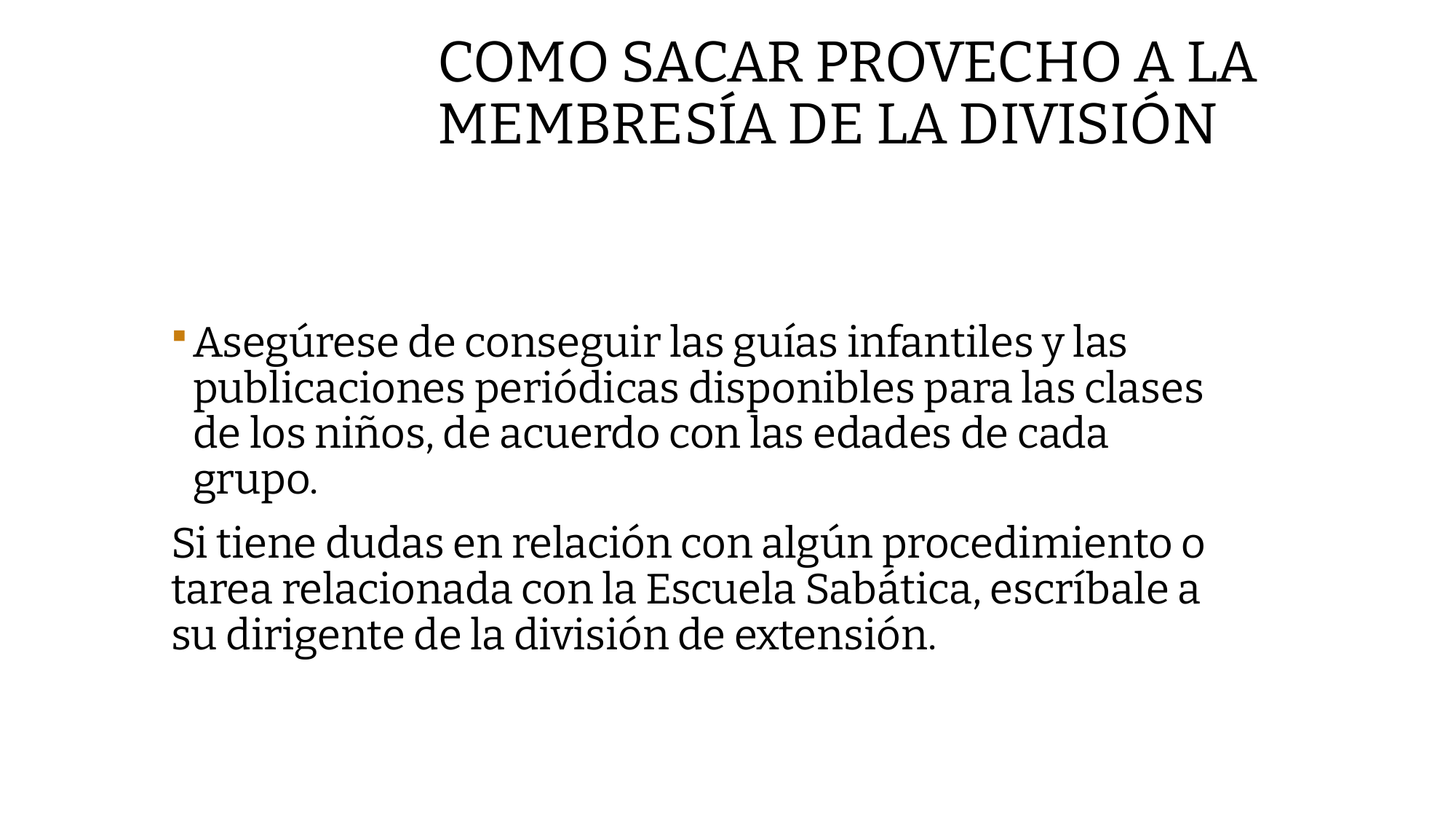

# Como sacar provecho a la Membresía de la división
Asegúrese de conseguir las guías infantiles y las publicaciones periódicas disponibles para las clases de los niños, de acuerdo con las edades de cada grupo.
Si tiene dudas en relación con algún procedimiento o tarea relacionada con la Escuela Sabática, escríbale a su dirigente de la división de extensión.